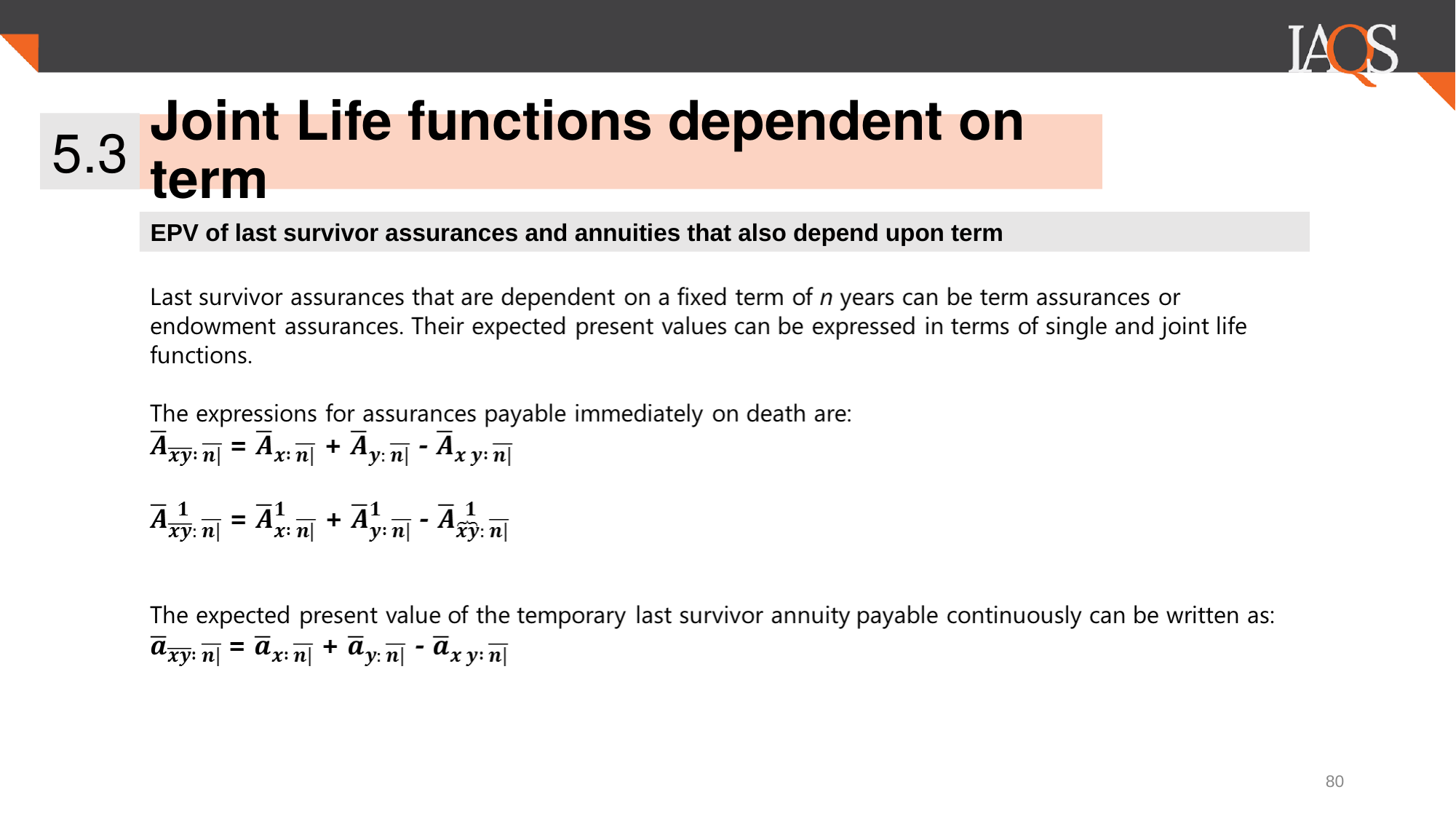

5.3
# Joint Life functions dependent on term
EPV of last survivor assurances and annuities that also depend upon term

80